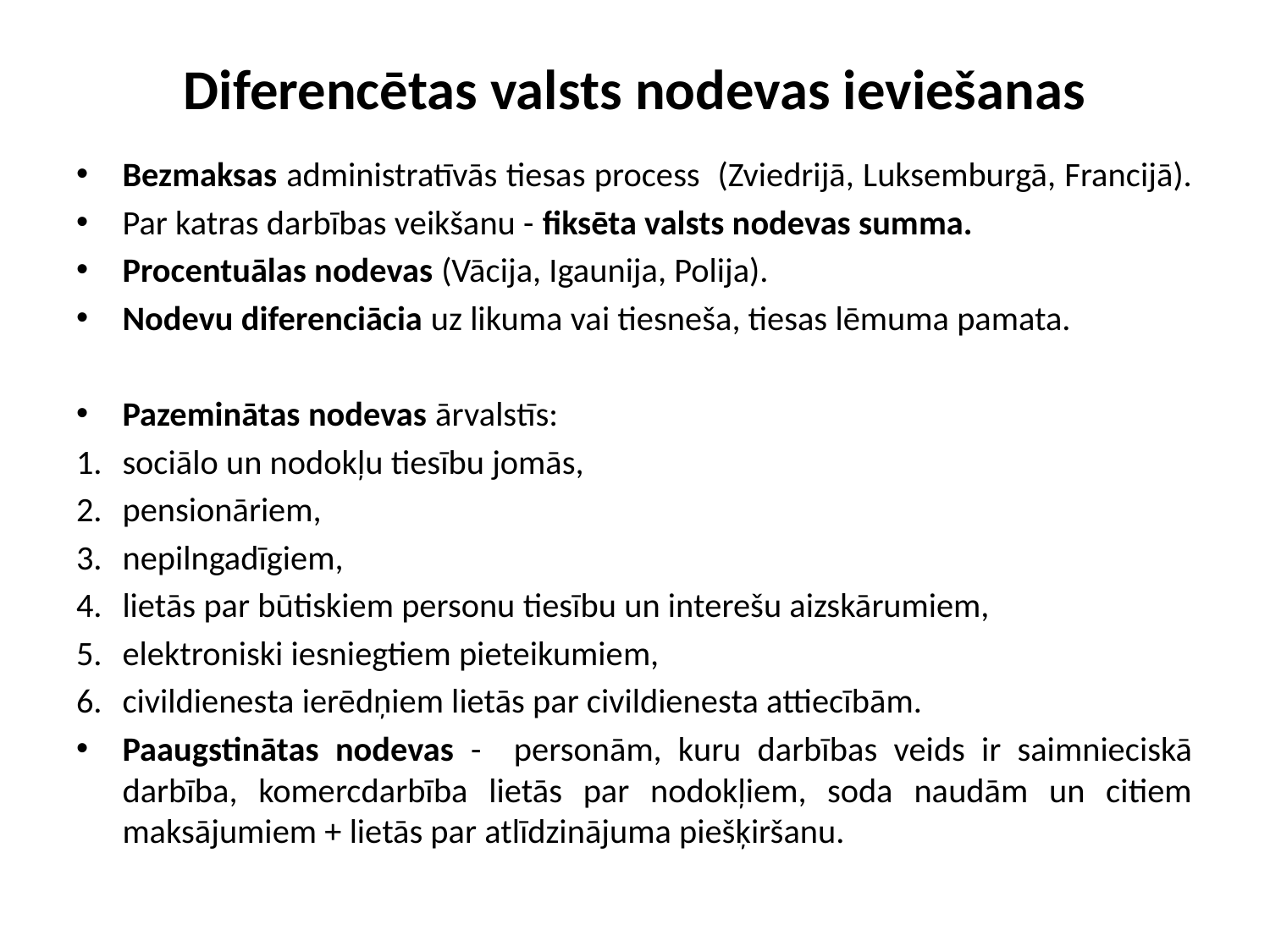

# Diferencētas valsts nodevas ieviešanas
Bezmaksas administratīvās tiesas process  (Zviedrijā, Luksemburgā, Francijā).
Par katras darbības veikšanu - fiksēta valsts nodevas summa.
Procentuālas nodevas (Vācija, Igaunija, Polija).
Nodevu diferenciācia uz likuma vai tiesneša, tiesas lēmuma pamata.

Pazeminātas nodevas ārvalstīs:
sociālo un nodokļu tiesību jomās,
pensionāriem,
nepilngadīgiem,
lietās par būtiskiem personu tiesību un interešu aizskārumiem,
elektroniski iesniegtiem pieteikumiem,
civildienesta ierēdņiem lietās par civildienesta attiecībām.
Paaugstinātas nodevas -  personām, kuru darbības veids ir saimnieciskā darbība, komercdarbība lietās par nodokļiem, soda naudām un citiem maksājumiem + lietās par atlīdzinājuma piešķiršanu.